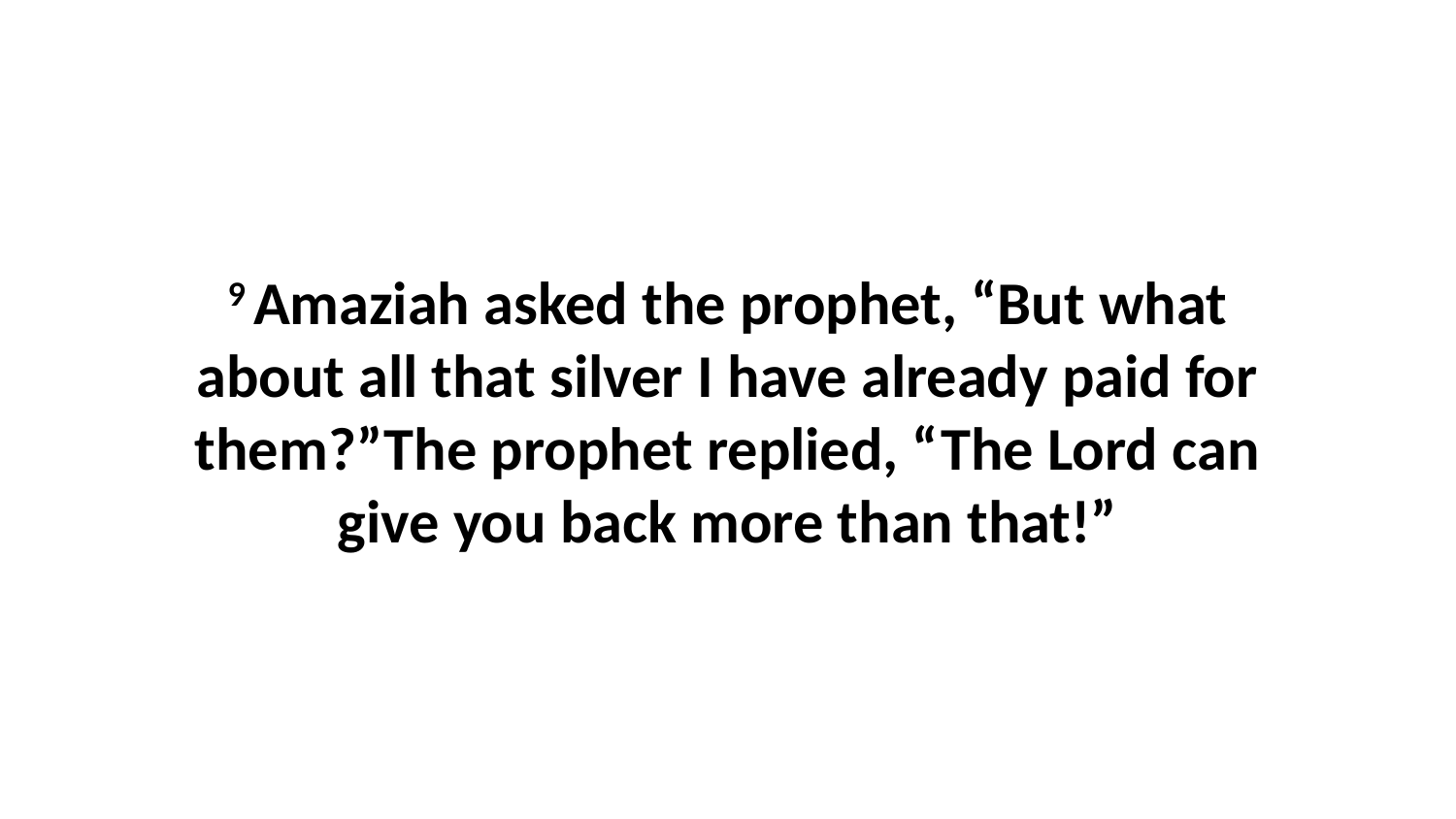

9 Amaziah asked the prophet, “But what about all that silver I have already paid for them?”The prophet replied, “The Lord can give you back more than that!”